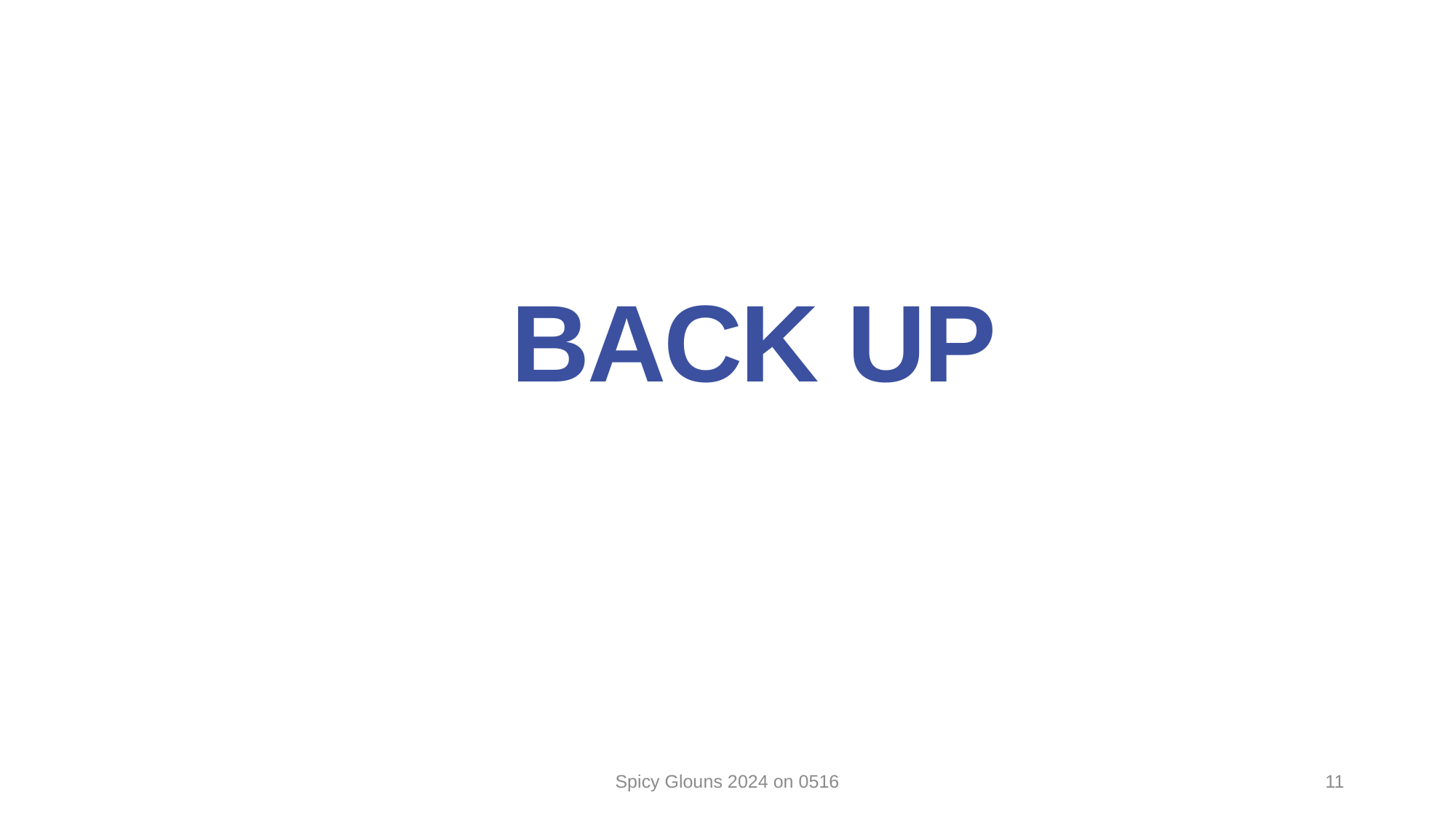

BACK UP

Spicy Glouns 2024 on 0516
11